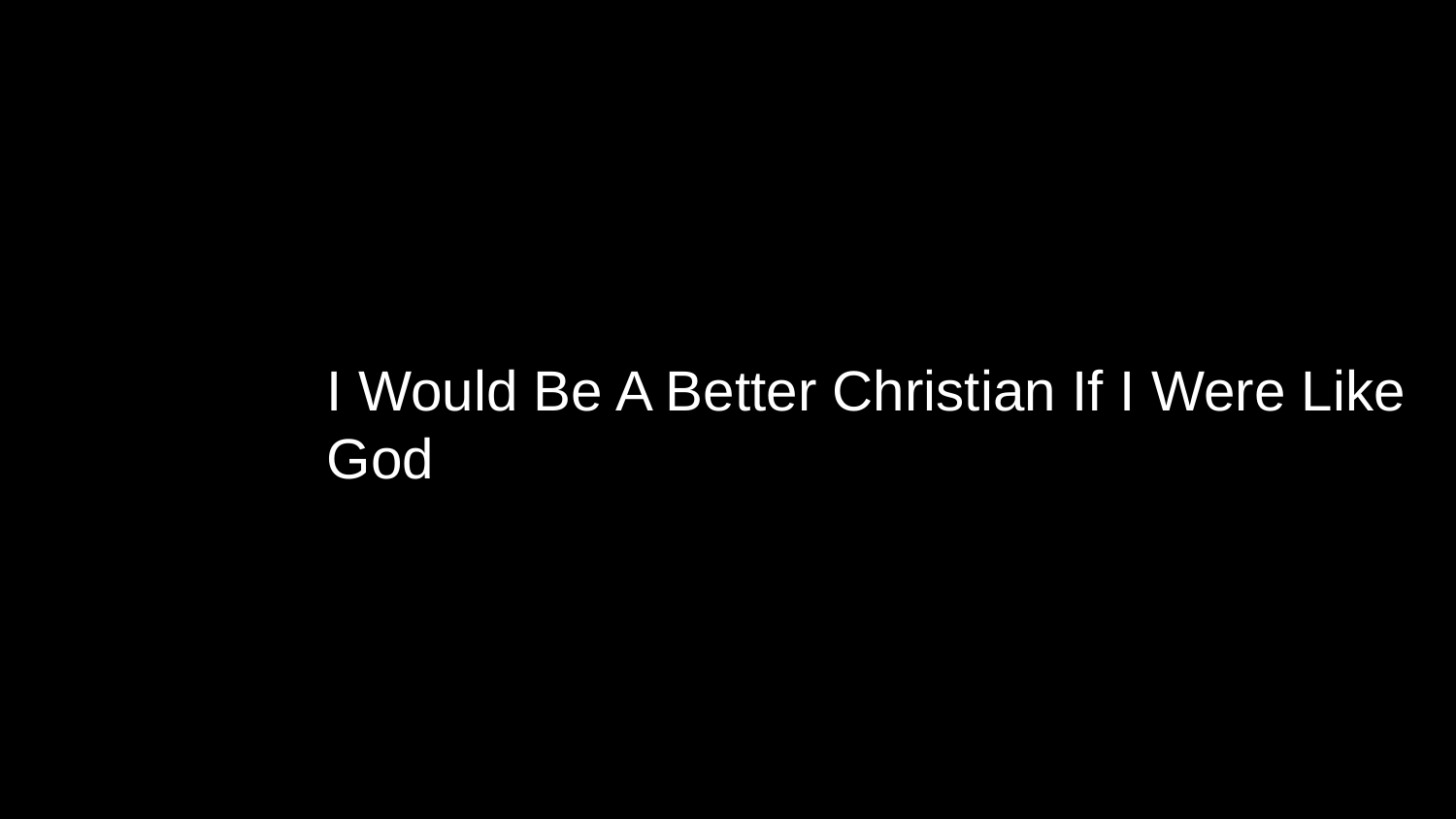

I Would Be A Better Christian If I Were Like God